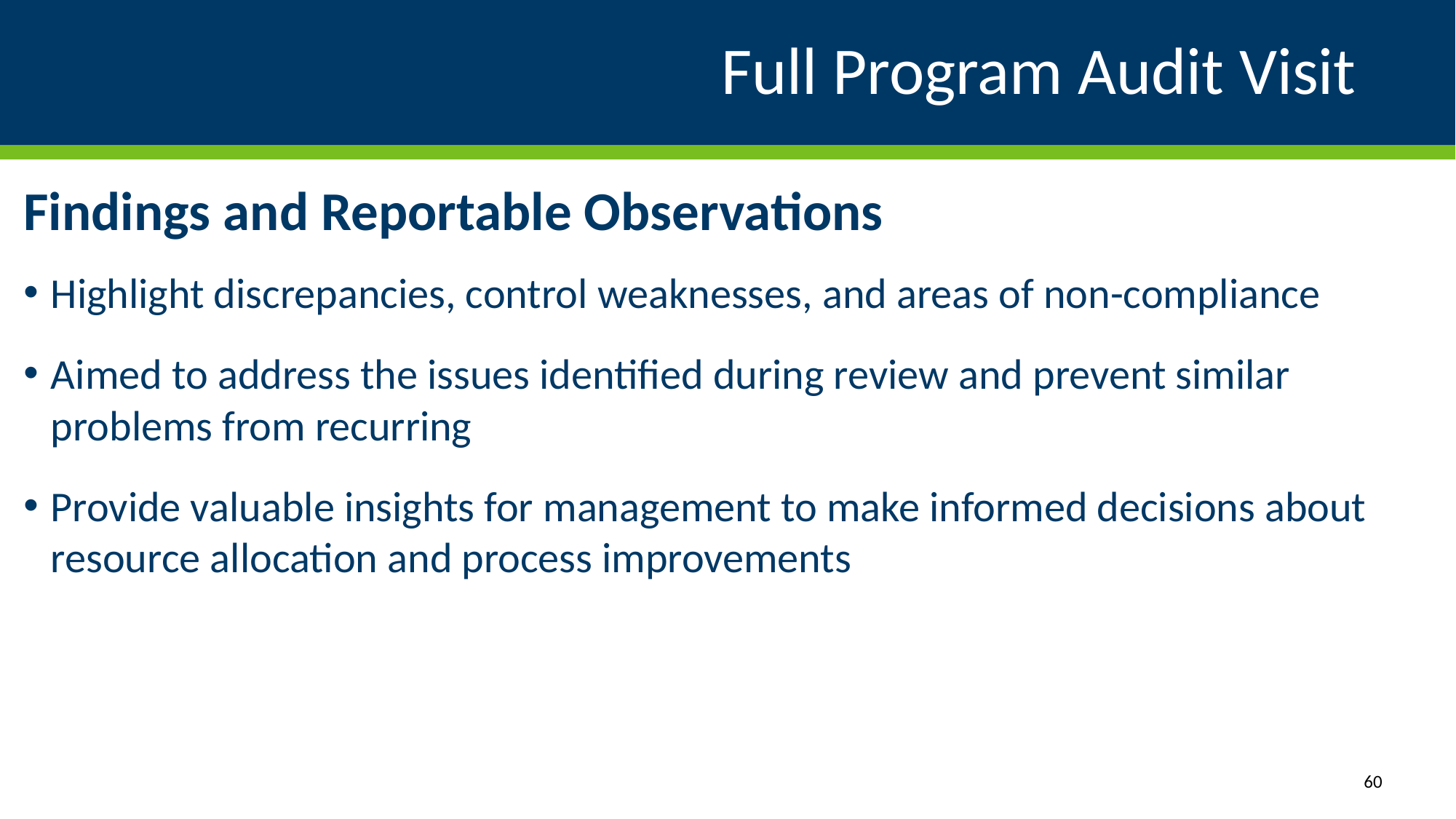

# Full Program Audit Visit
Findings and Reportable Observations
Highlight discrepancies, control weaknesses, and areas of non-compliance
Aimed to address the issues identified during review and prevent similar problems from recurring
Provide valuable insights for management to make informed decisions about resource allocation and process improvements

60